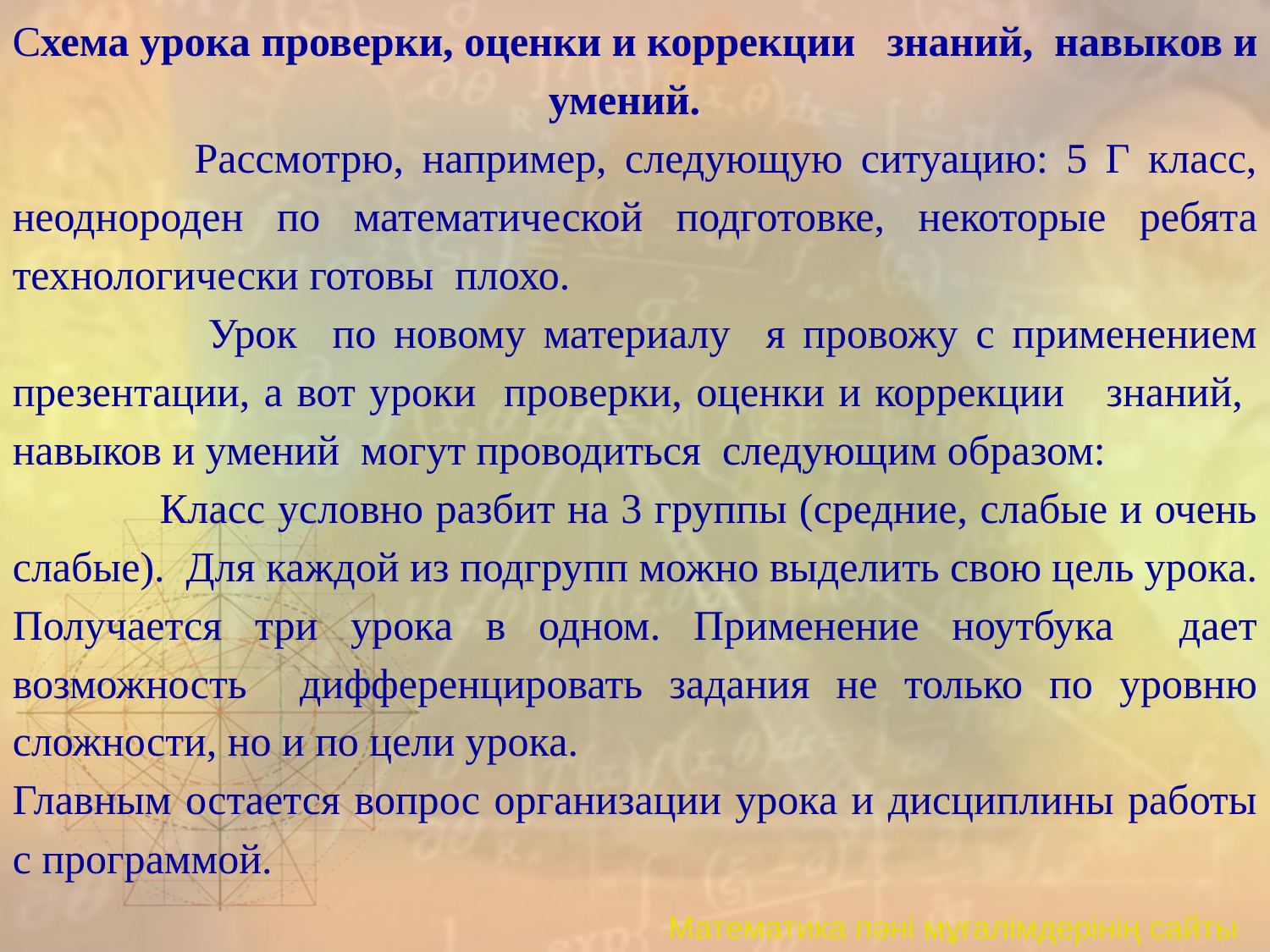

Схема урока проверки, оценки и коррекции   знаний,  навыков и умений.
          Рассмотрю, например, следующую ситуацию: 5 Г класс, неоднороден по математической подготовке, некоторые ребята технологически готовы  плохо.
           Урок  по новому материалу  я провожу с применением презентации, а вот уроки  проверки, оценки и коррекции   знаний,  навыков и умений  могут проводиться  следующим образом:
            Класс условно разбит на 3 группы (средние, слабые и очень слабые).  Для каждой из подгрупп можно выделить свою цель урока. Получается три урока в одном. Применение ноутбука  дает возможность  дифференцировать задания не только по уровню сложности, но и по цели урока.
Главным остается вопрос организации урока и дисциплины работы с программой.